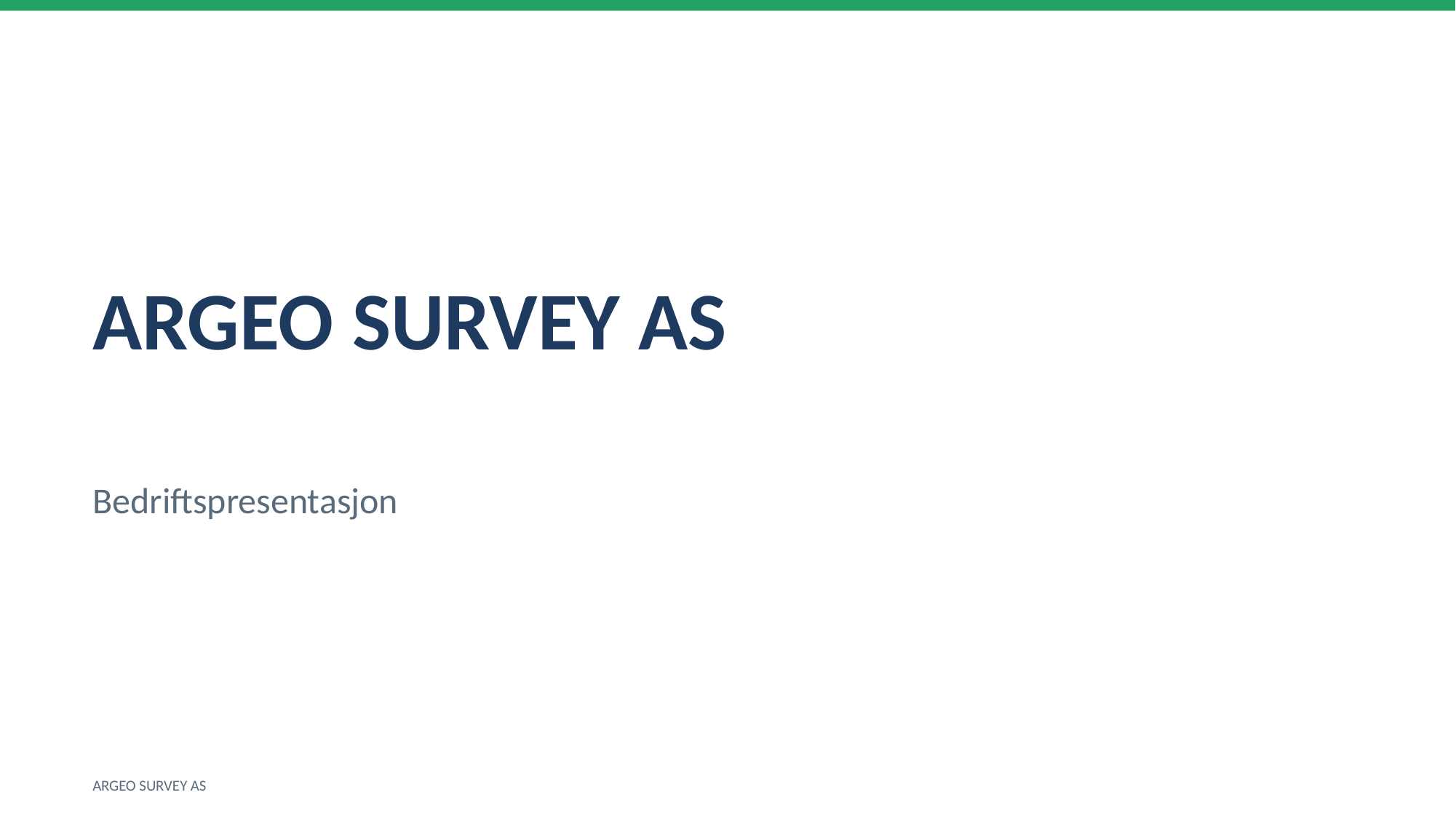

ARGEO SURVEY AS
Bedriftspresentasjon
ARGEO SURVEY AS